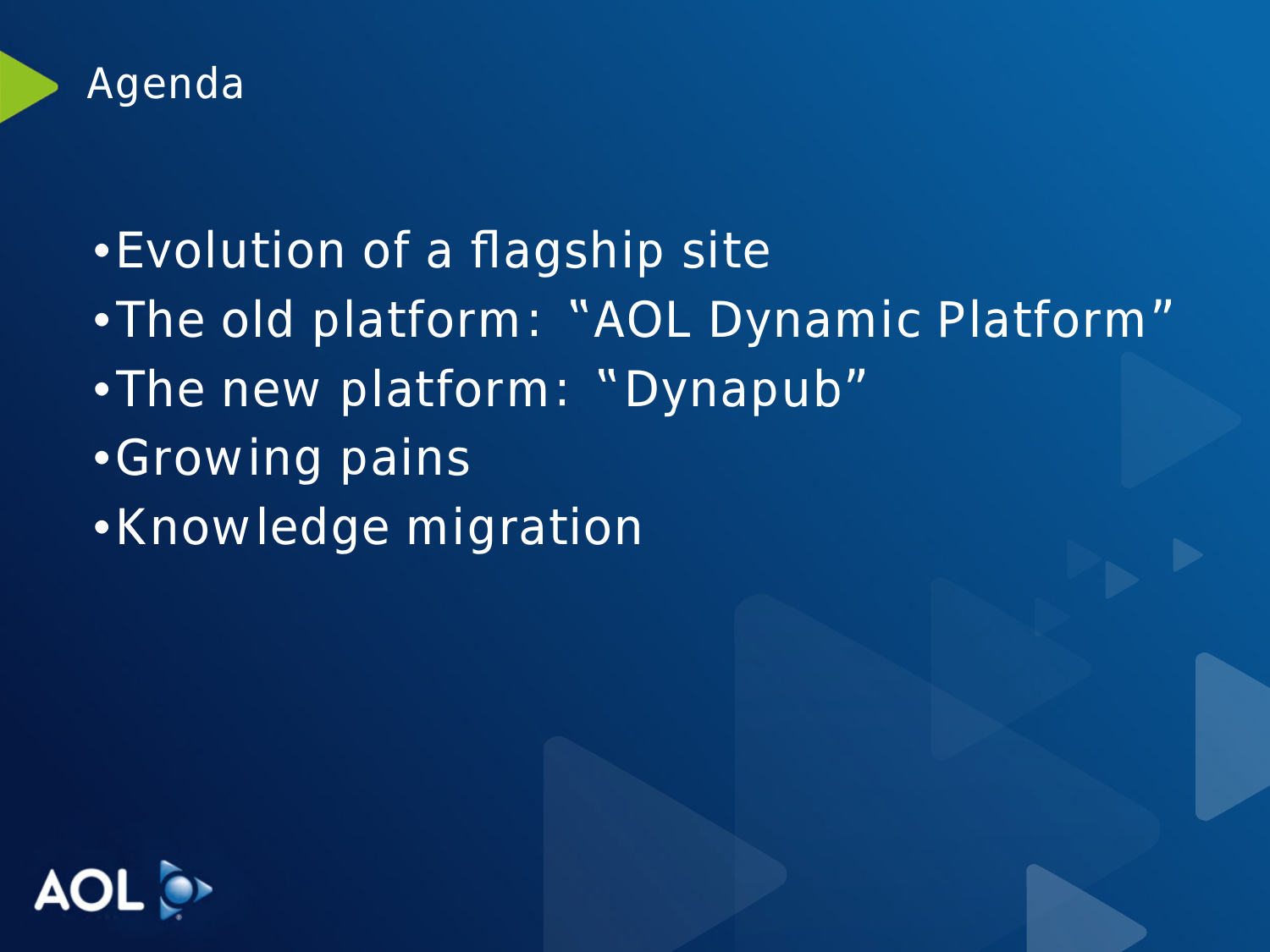

# Agenda
Evolution of a flagship site
The old platform:  “AOL Dynamic Platform”
The new platform:  “Dynapub”
Growing pains
Knowledge migration